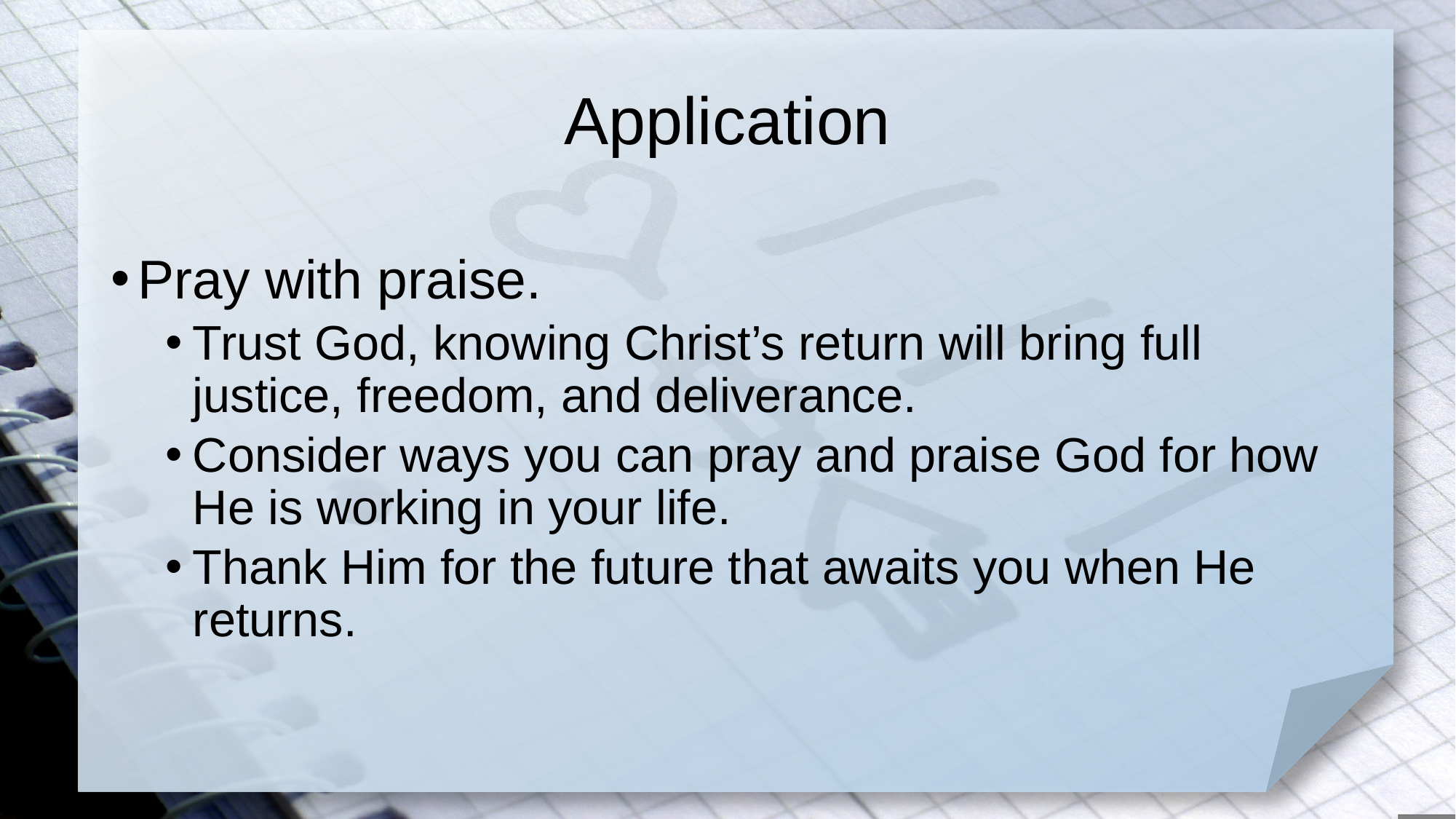

# Application
Pray with praise.
Trust God, knowing Christ’s return will bring full justice, freedom, and deliverance.
Consider ways you can pray and praise God for how He is working in your life.
Thank Him for the future that awaits you when He returns.